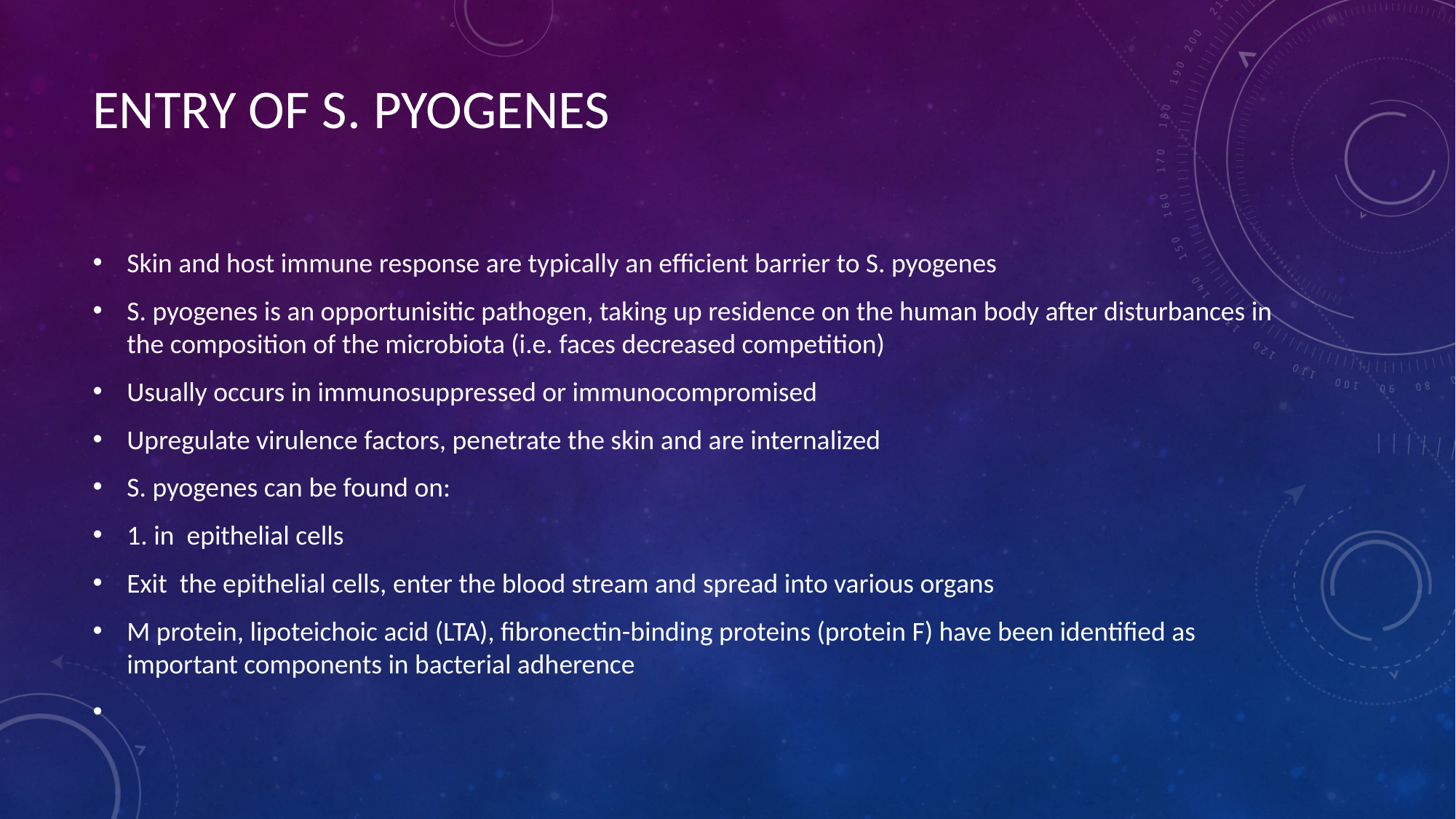

# Entry of S. pyogenes
Skin and host immune response are typically an efficient barrier to S. pyogenes
S. pyogenes is an opportunisitic pathogen, taking up residence on the human body after disturbances in the composition of the microbiota (i.e. faces decreased competition)
Usually occurs in immunosuppressed or immunocompromised
Upregulate virulence factors, penetrate the skin and are internalized
S. pyogenes can be found on:
1. in  epithelial cells
Exit  the epithelial cells, enter the blood stream and spread into various organs
M protein, lipoteichoic acid (LTA), fibronectin-binding proteins (protein F) have been identified as important components in bacterial adherence